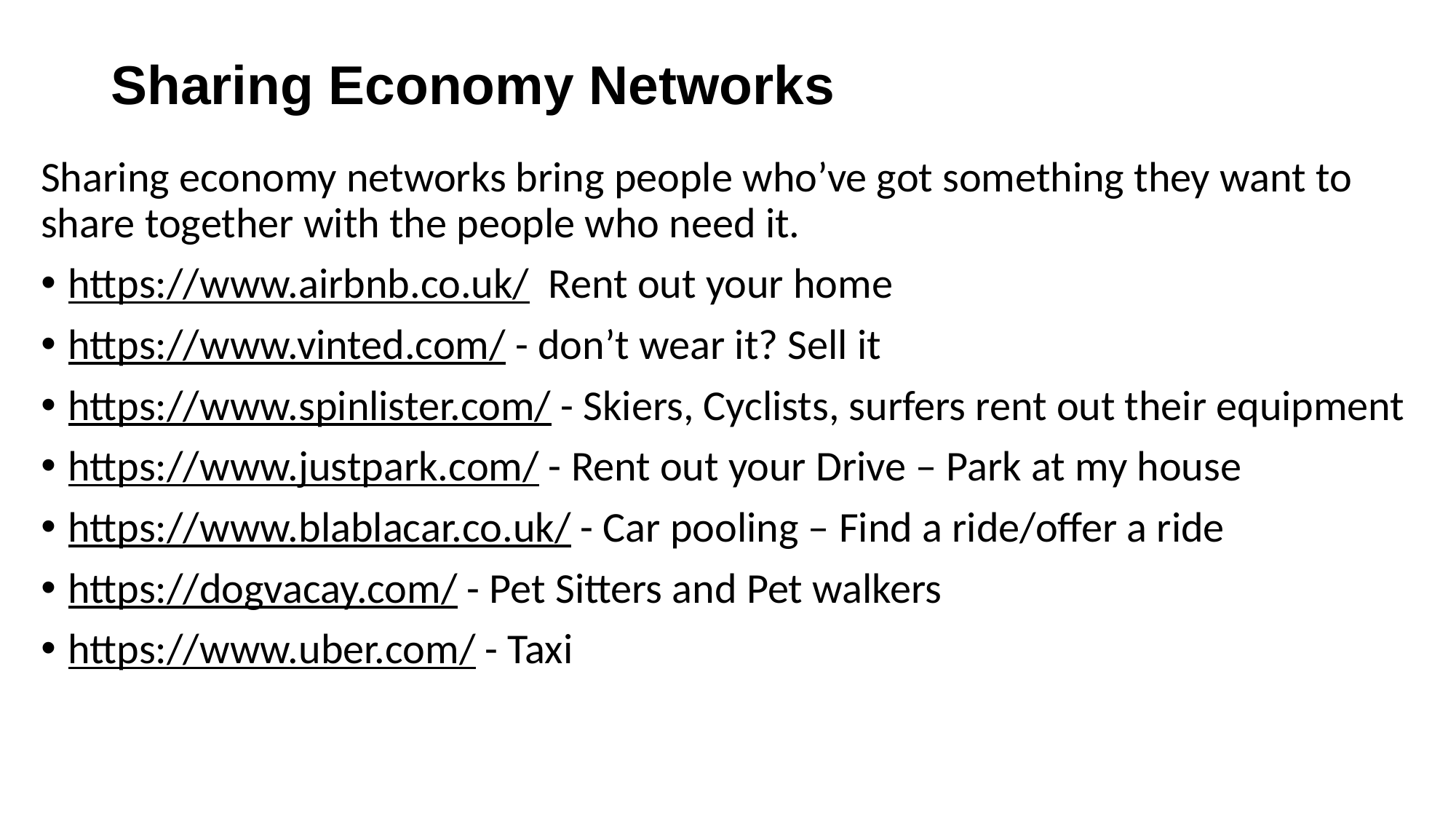

# Sharing Economy Networks
Sharing economy networks bring people who’ve got something they want to share together with the people who need it.
https://www.airbnb.co.uk/  Rent out your home
https://www.vinted.com/ - don’t wear it? Sell it
https://www.spinlister.com/ - Skiers, Cyclists, surfers rent out their equipment
https://www.justpark.com/ - Rent out your Drive – Park at my house
https://www.blablacar.co.uk/ - Car pooling – Find a ride/offer a ride
https://dogvacay.com/ - Pet Sitters and Pet walkers
https://www.uber.com/ - Taxi